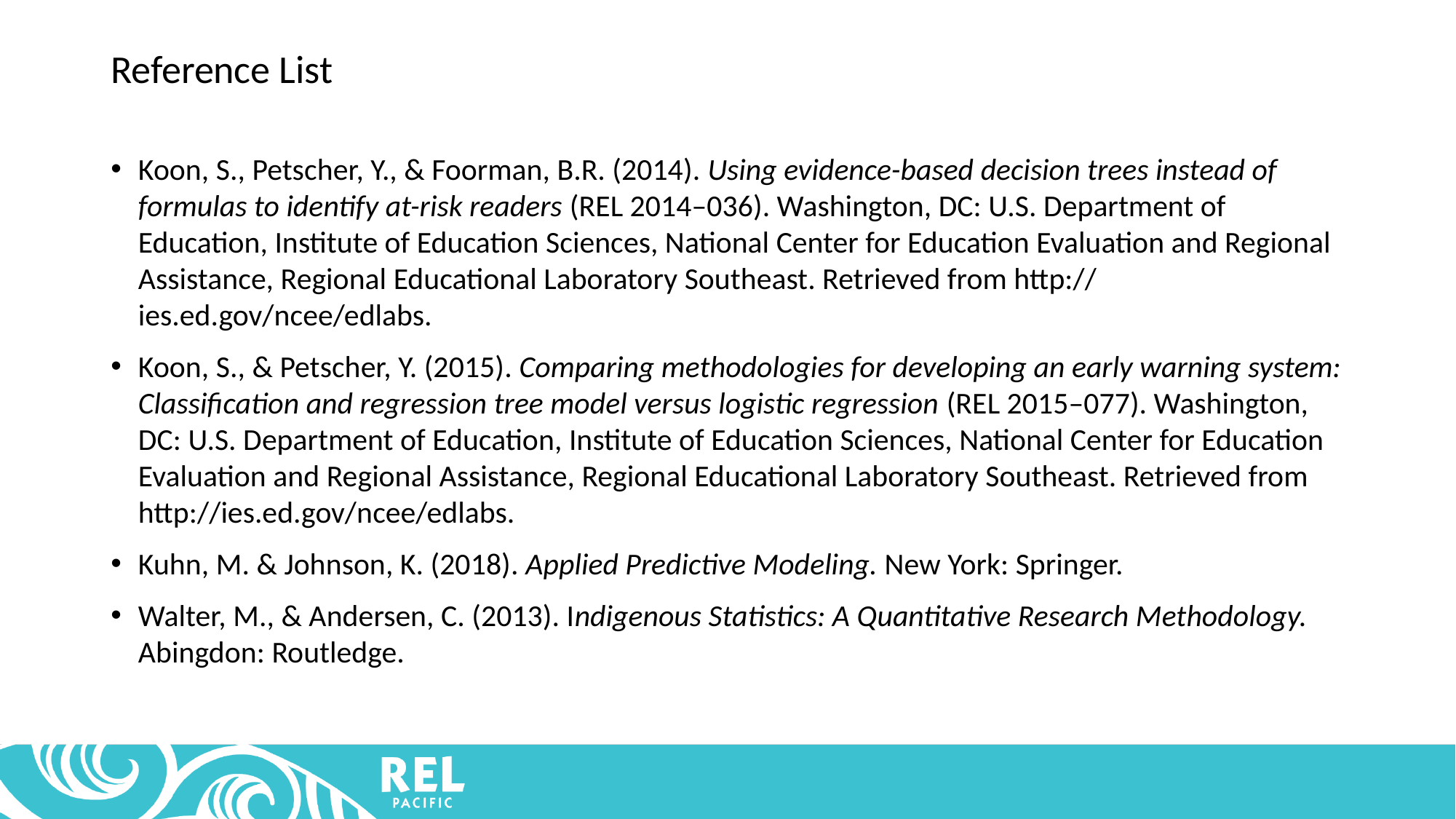

# Reference List
Koon, S., Petscher, Y., & Foorman, B.R. (2014). Using evidence-based decision trees instead of formulas to identify at-risk readers (REL 2014–036). Washington, DC: U.S. Department of Education, Institute of Education Sciences, National Center for Education Evaluation and Regional Assistance, Regional Educational Laboratory Southeast. Retrieved from http:// ies.ed.gov/ncee/edlabs.
Koon, S., & Petscher, Y. (2015). Comparing methodologies for developing an early warning system: Classification and regression tree model versus logistic regression (REL 2015–077). Washington, DC: U.S. Department of Education, Institute of Education Sciences, National Center for Education Evaluation and Regional Assistance, Regional Educational Laboratory Southeast. Retrieved from http://ies.ed.gov/ncee/edlabs.
Kuhn, M. & Johnson, K. (2018). Applied Predictive Modeling. New York: Springer.
Walter, M., & Andersen, C. (2013). Indigenous Statistics: A Quantitative Research Methodology. Abingdon: Routledge.